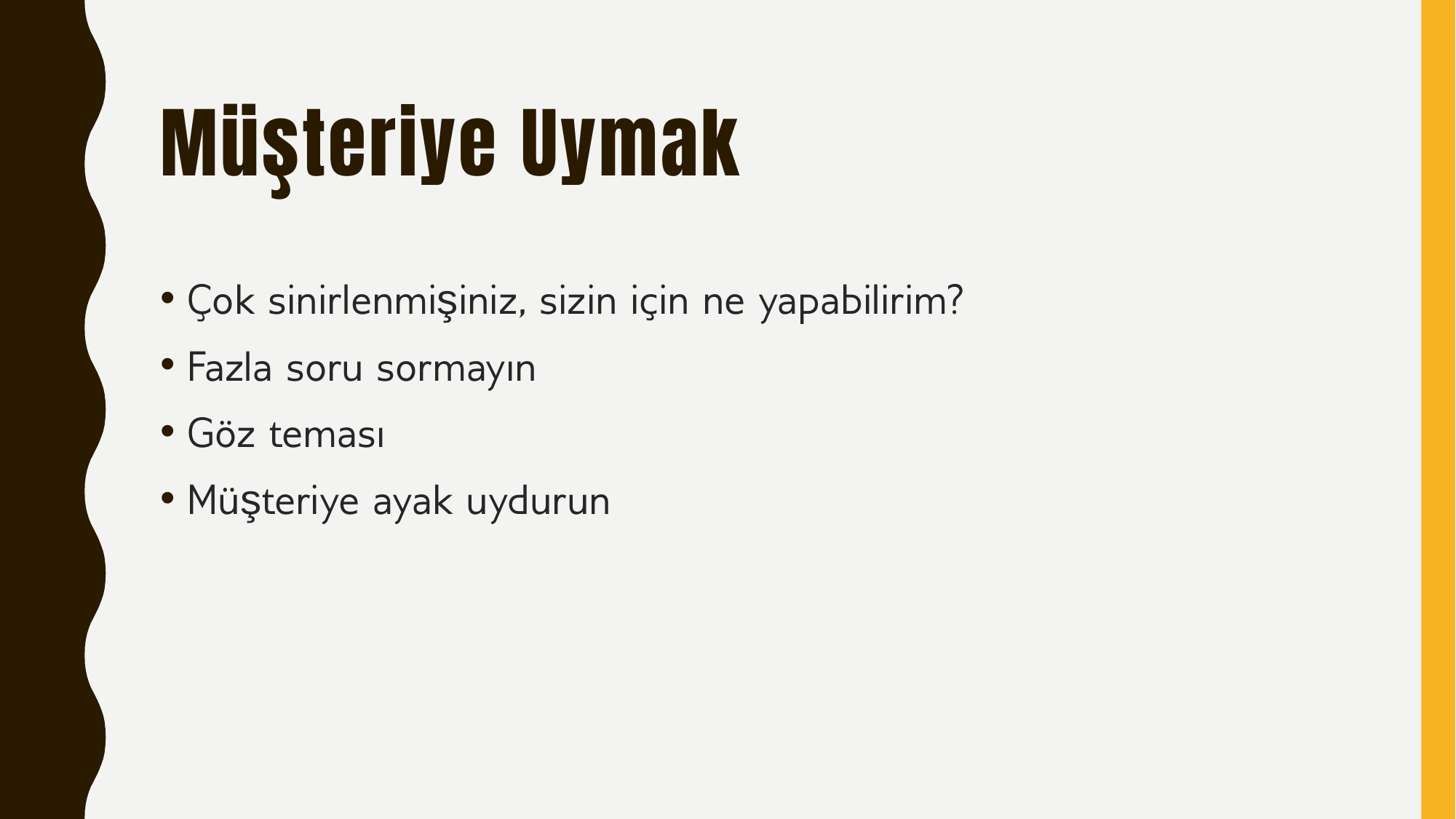

# Müşteriye Uymak
Çok sinirlenmişiniz, sizin için ne yapabilirim?
Fazla soru sormayın
Göz teması
Müşteriye ayak uydurun